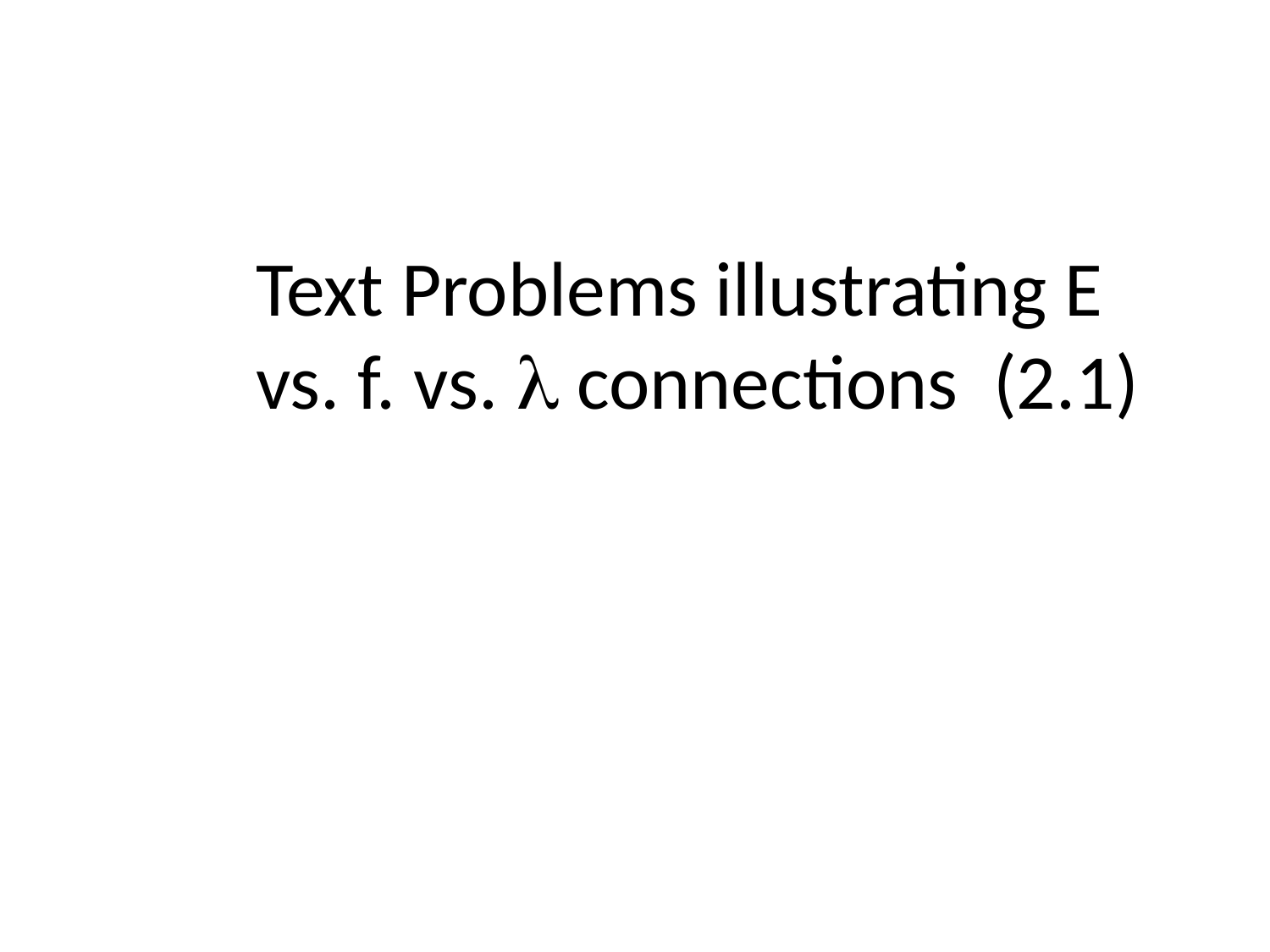

Text Problems illustrating E vs. f. vs. λ connections  (2.1)